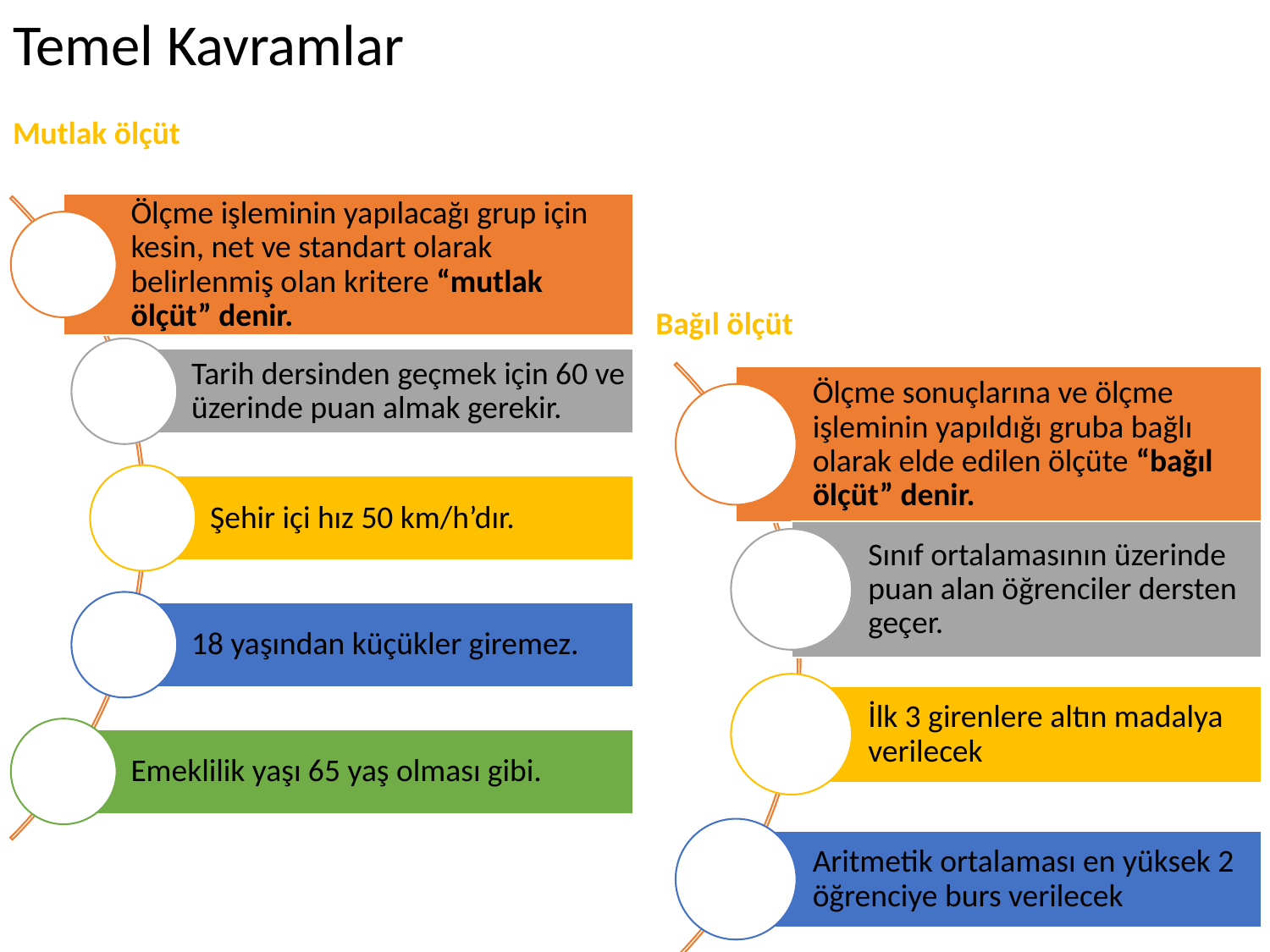

# Temel Kavramlar
Mutlak ölçüt
Ölçme işleminin yapılacağı grup için kesin, net ve standart olarak belirlenmiş olan kritere “mutlak ölçüt” denir.
Tarih dersinden geçmek için 60 ve üzerinde puan almak gerekir.
Şehir içi hız 50 km/h’dır.
18 yaşından küçükler giremez.
Emeklilik yaşı 65 yaş olması gibi.
Bağıl ölçüt
Ölçme sonuçlarına ve ölçme işleminin yapıldığı gruba bağlı olarak elde edilen ölçüte “bağıl ölçüt” denir.
Sınıf ortalamasının üzerinde puan alan öğrenciler dersten geçer.
İlk 3 girenlere altın madalya verilecek
Aritmetik ortalaması en yüksek 2 öğrenciye burs verilecek